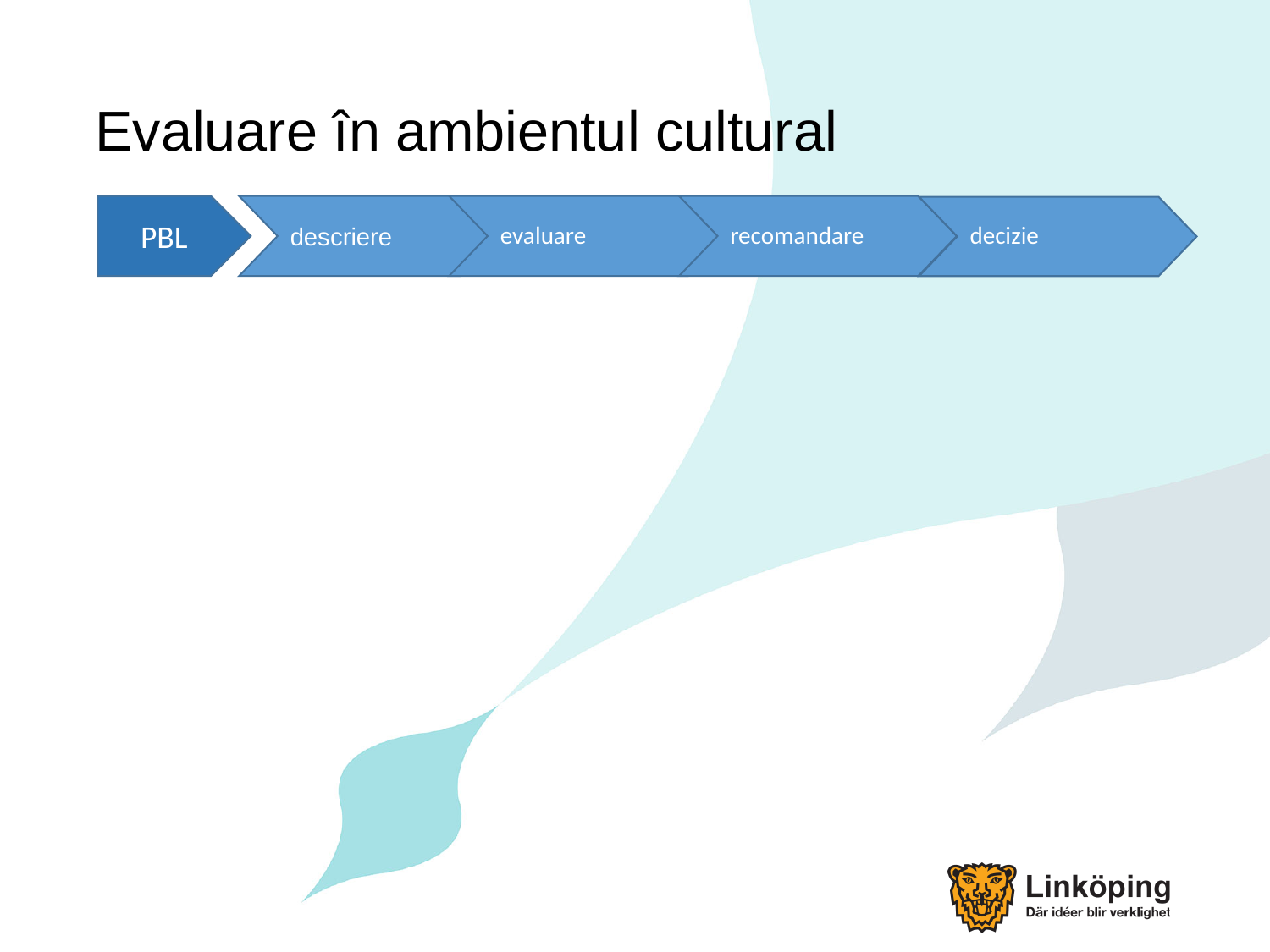

# Evaluare în ambientul cultural
PBL
descriere
evaluare
recomandare
decizie